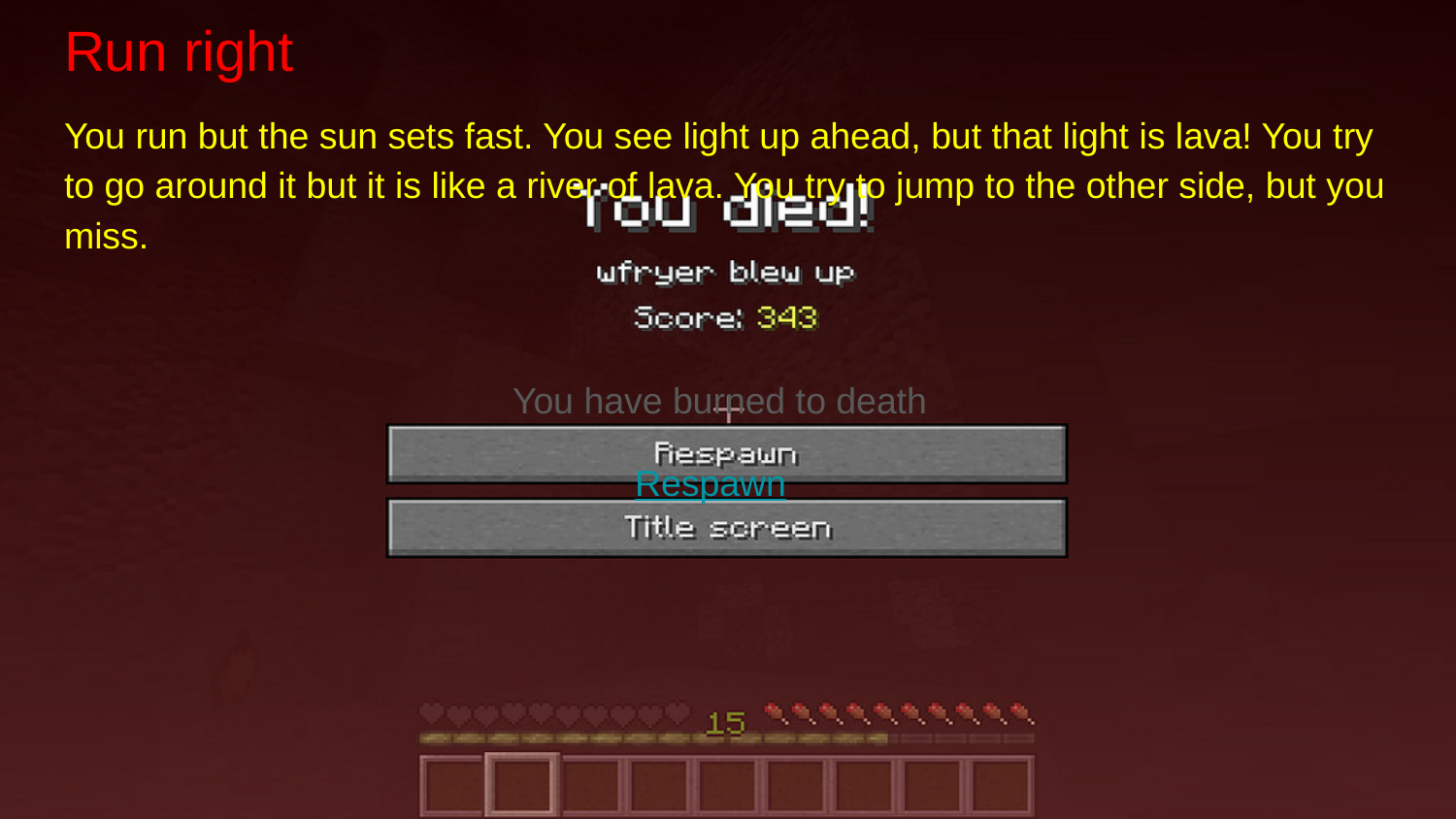

# Run right
You run but the sun sets fast. You see light up ahead, but that light is lava! You try to go around it but it is like a river of lava. You try to jump to the other side, but you miss.

                                            You have burned to death
                                                        Respawn